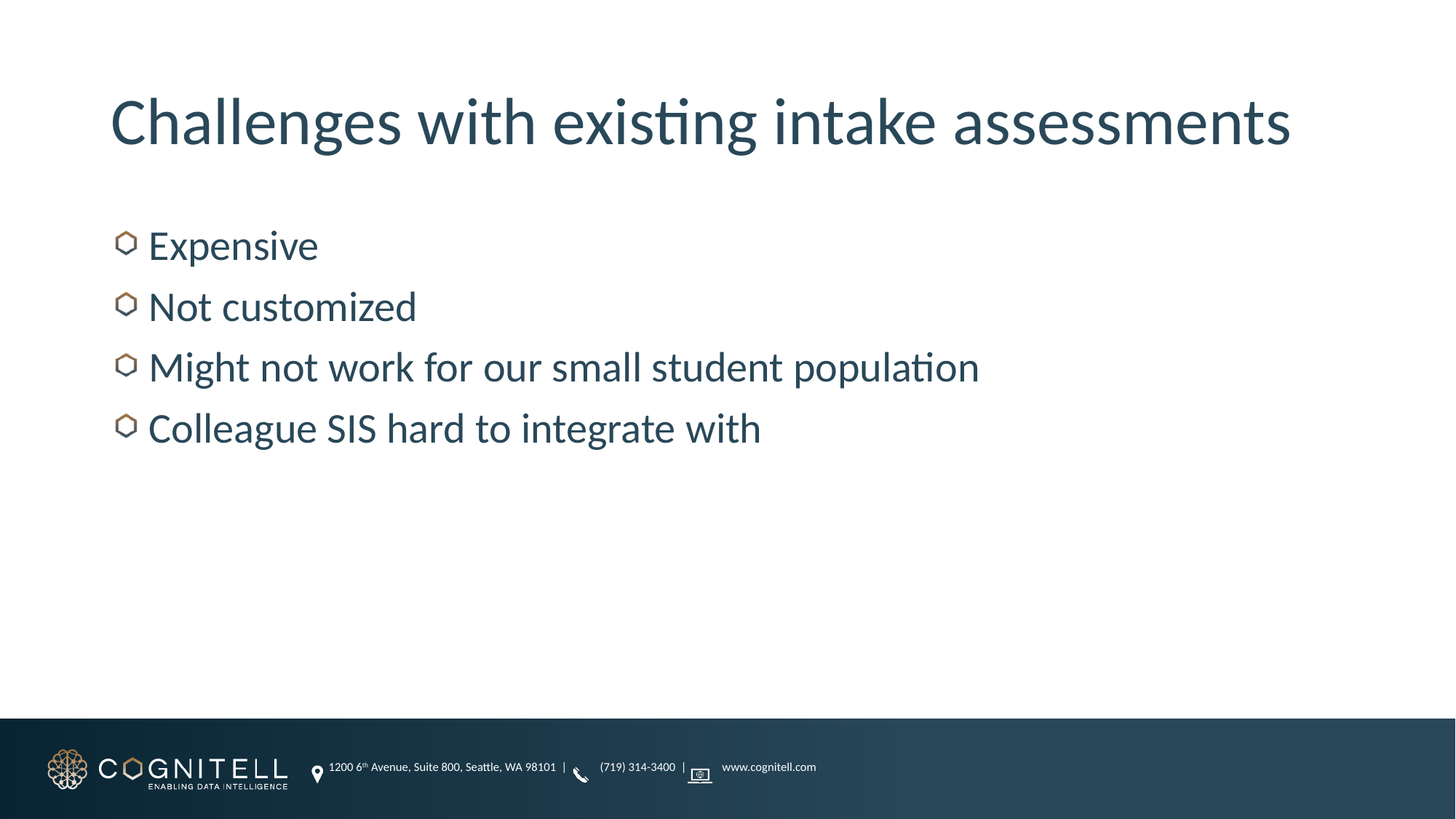

# Challenges with existing intake assessments
 Expensive
 Not customized
 Might not work for our small student population
 Colleague SIS hard to integrate with